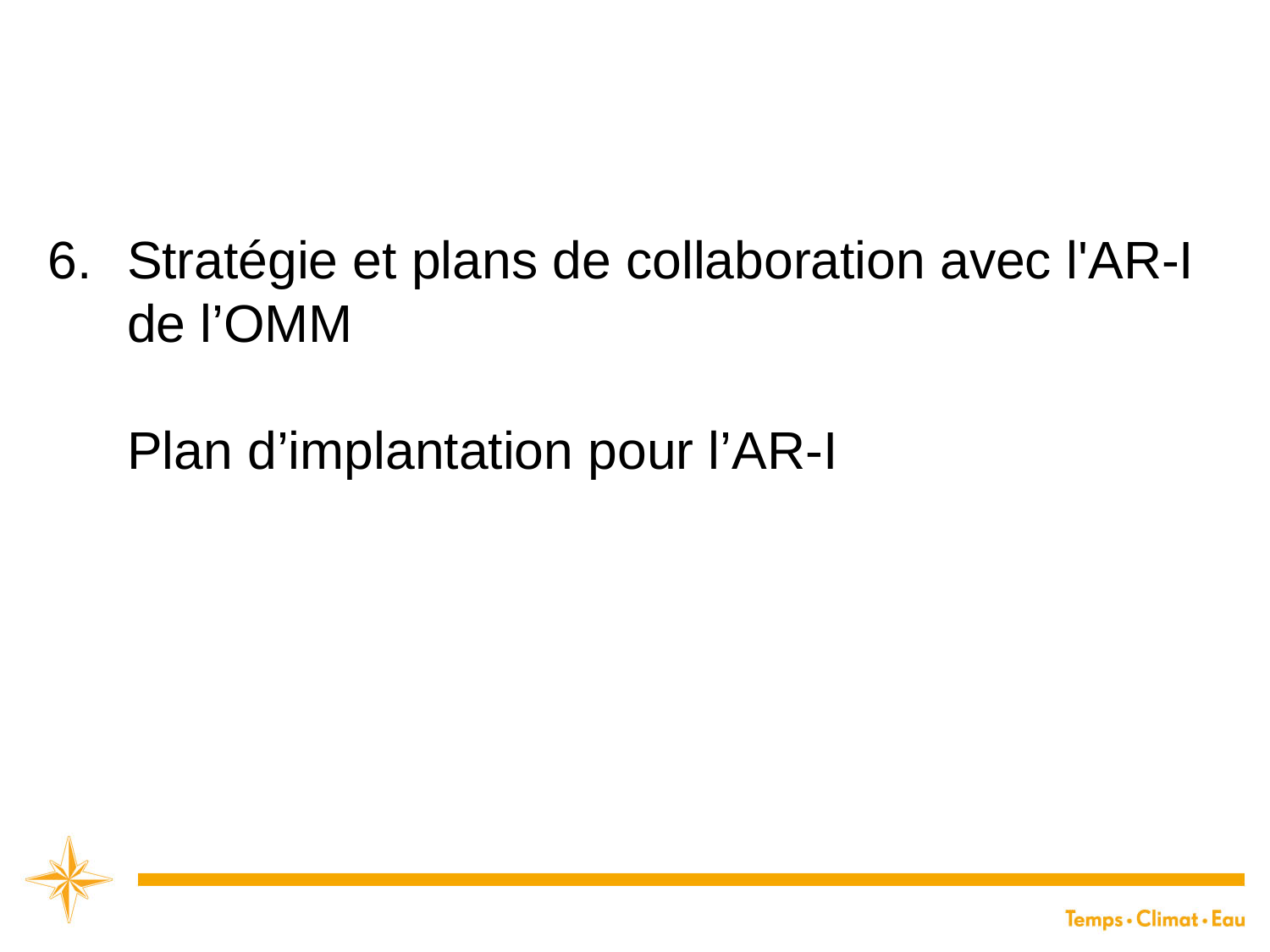

# Stratégie et plans de collaboration avec l'AR-I de l’OMM Plan d’implantation pour l’AR-I